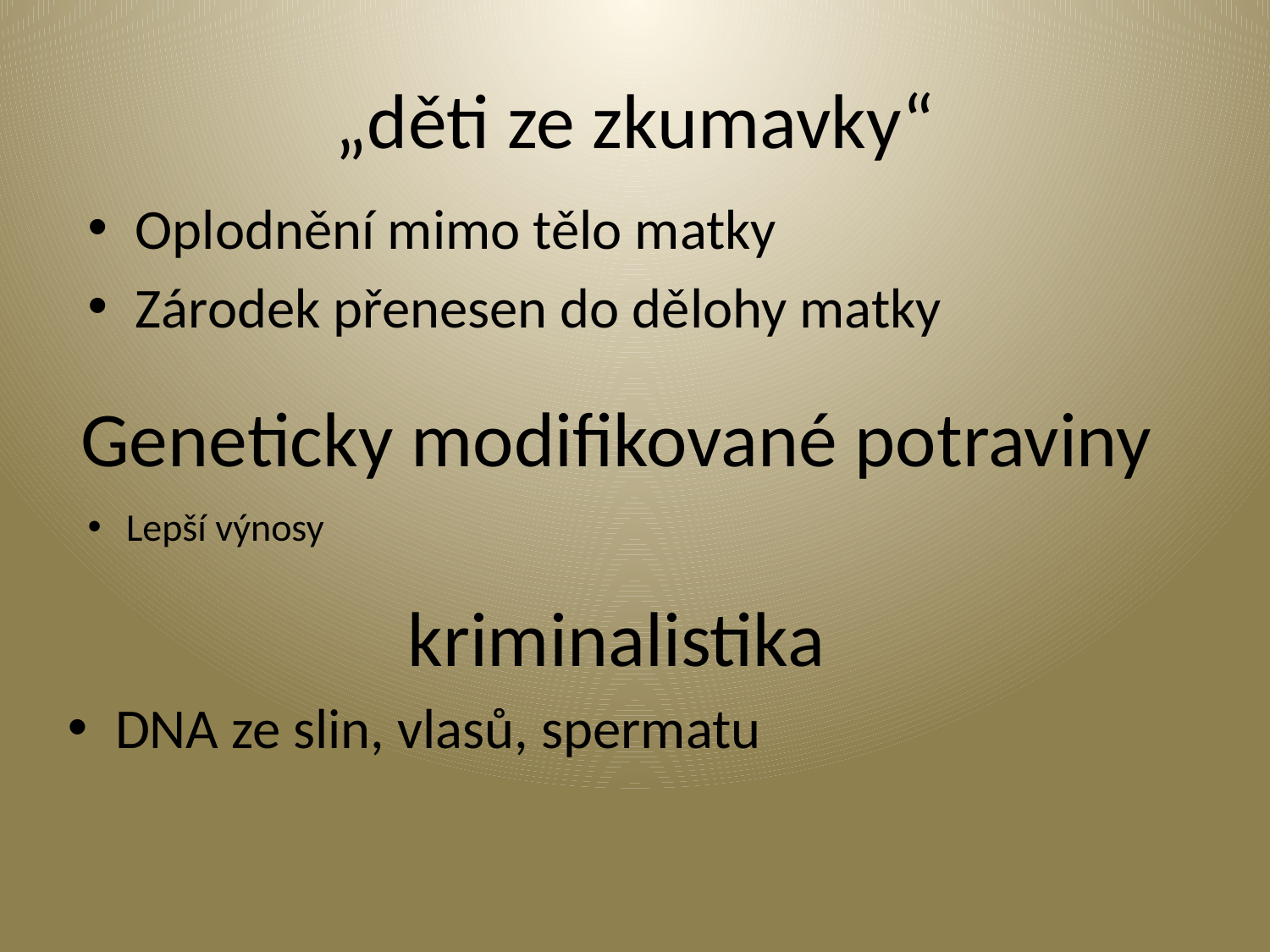

# „děti ze zkumavky“
Oplodnění mimo tělo matky
Zárodek přenesen do dělohy matky
Geneticky modifikované potraviny
Lepší výnosy
kriminalistika
DNA ze slin, vlasů, spermatu